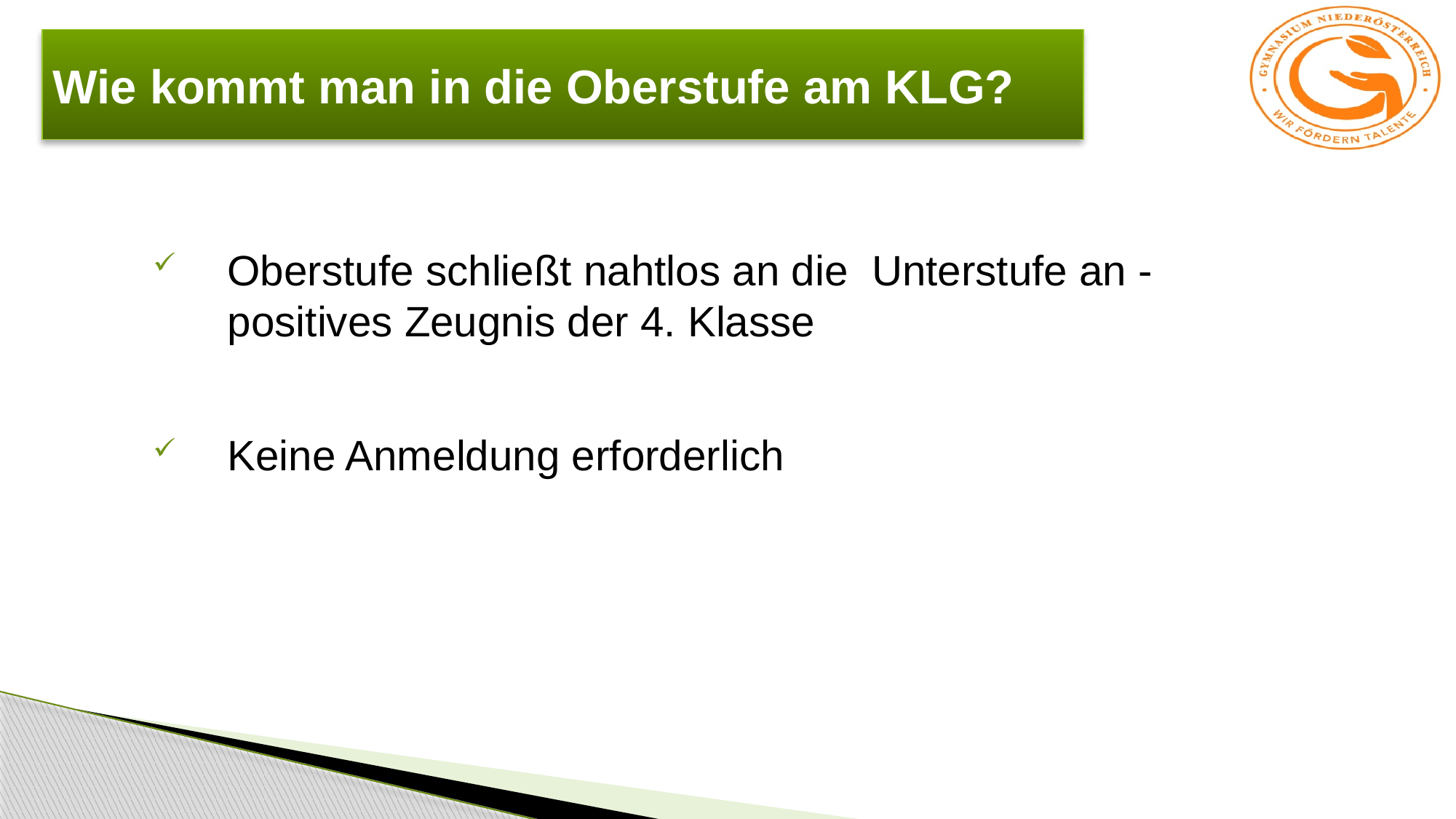

# Wie kommt man in die Oberstufe am KLG?
Oberstufe schließt nahtlos an die  Unterstufe an - positives Zeugnis der 4. Klasse

Keine Anmeldung erforderlich